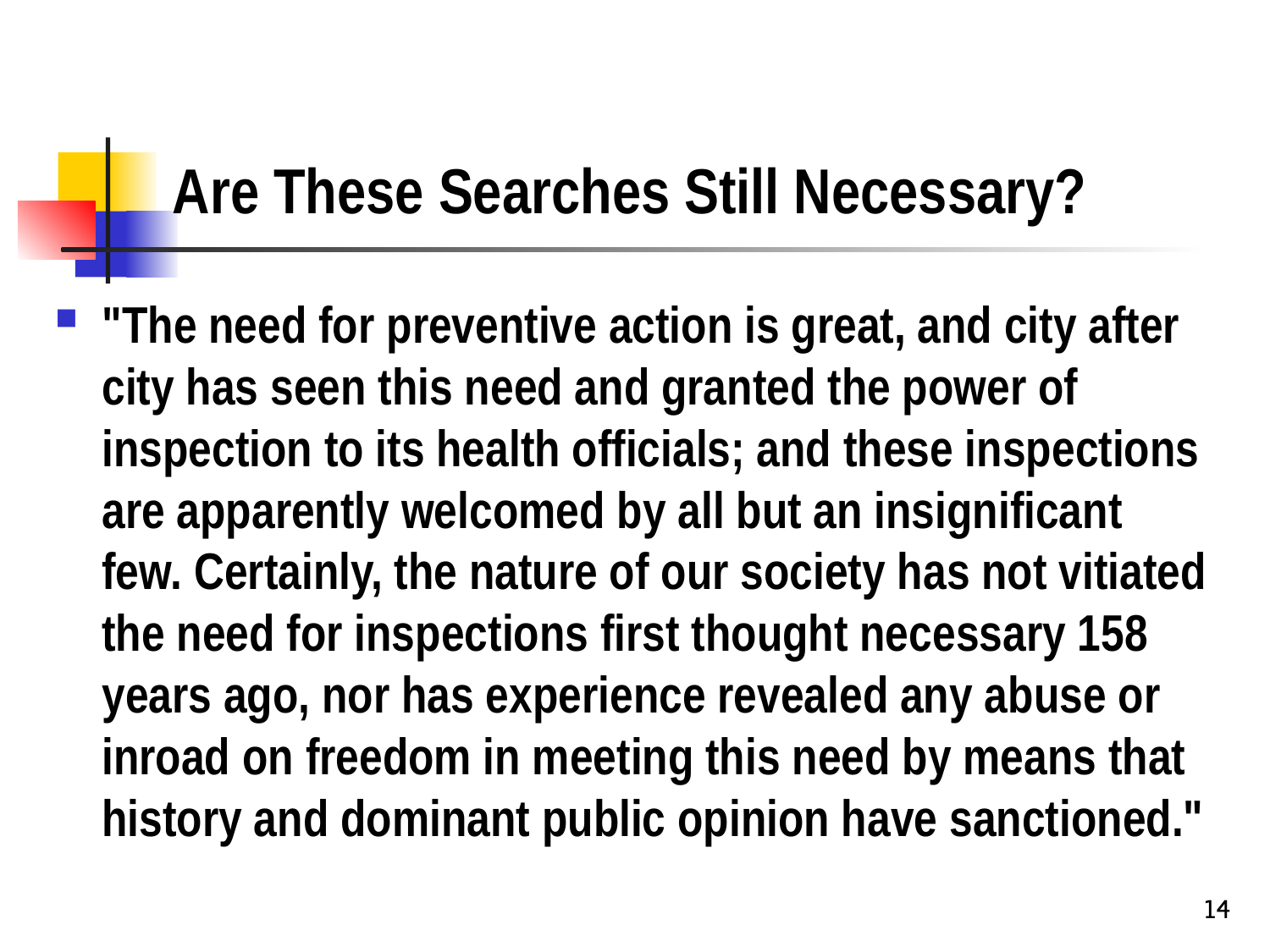

# Are These Searches Still Necessary?
"The need for preventive action is great, and city after city has seen this need and granted the power of inspection to its health officials; and these inspections are apparently welcomed by all but an insignificant few. Certainly, the nature of our society has not vitiated the need for inspections first thought necessary 158 years ago, nor has experience revealed any abuse or inroad on freedom in meeting this need by means that history and dominant public opinion have sanctioned."
14